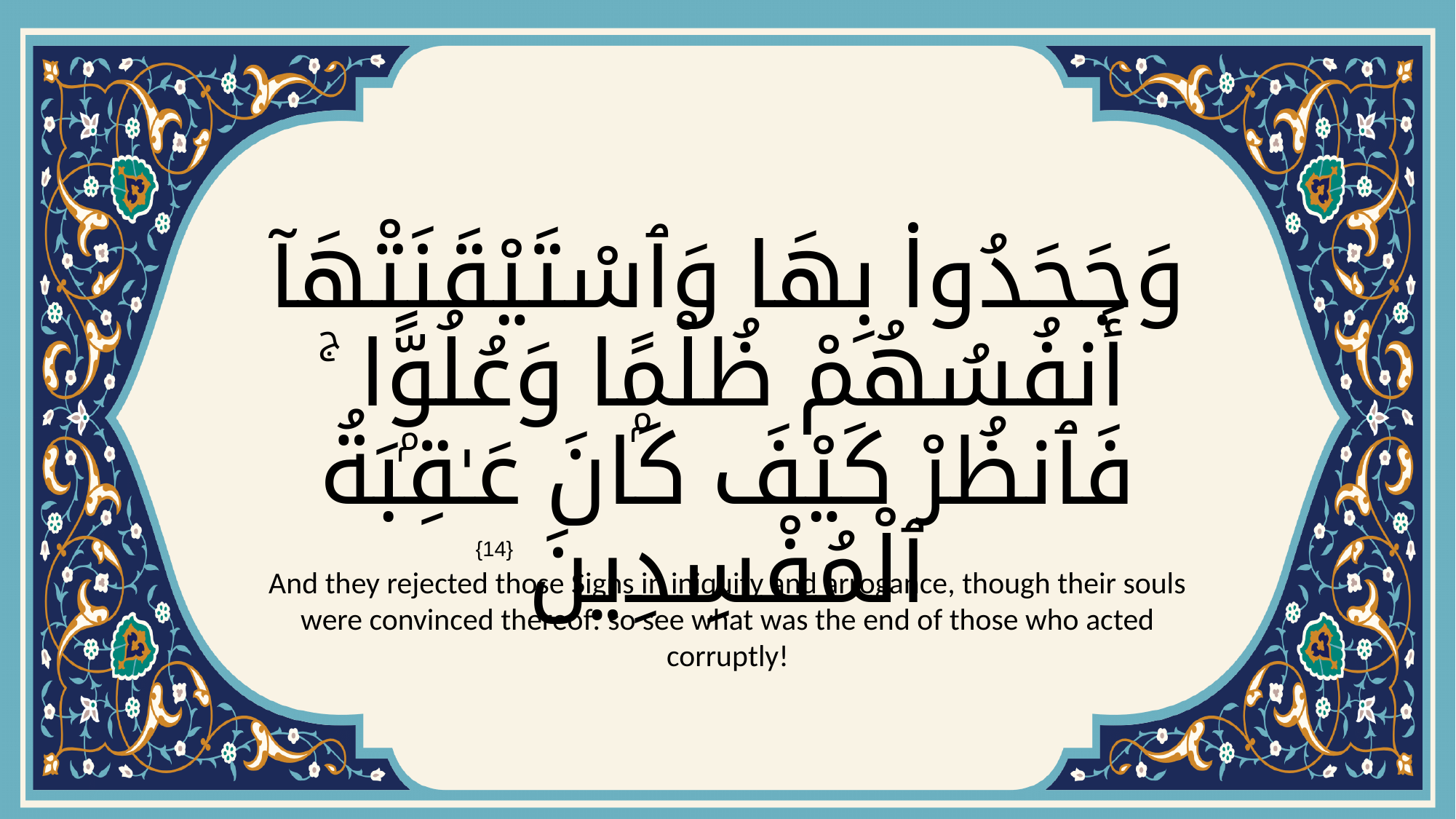

# وَجَحَدُوا۟ بِهَا وَٱسْتَيْقَنَتْهَآ أَنفُسُهُمْ ظُلْمًۭا وَعُلُوًّۭا ۚ فَٱنظُرْ كَيْفَ كَانَ عَـٰقِبَةُ ٱلْمُفْسِدِينَ
{14}
And they rejected those Signs in iniquity and arrogance, though their souls were convinced thereof: so see what was the end of those who acted corruptly!